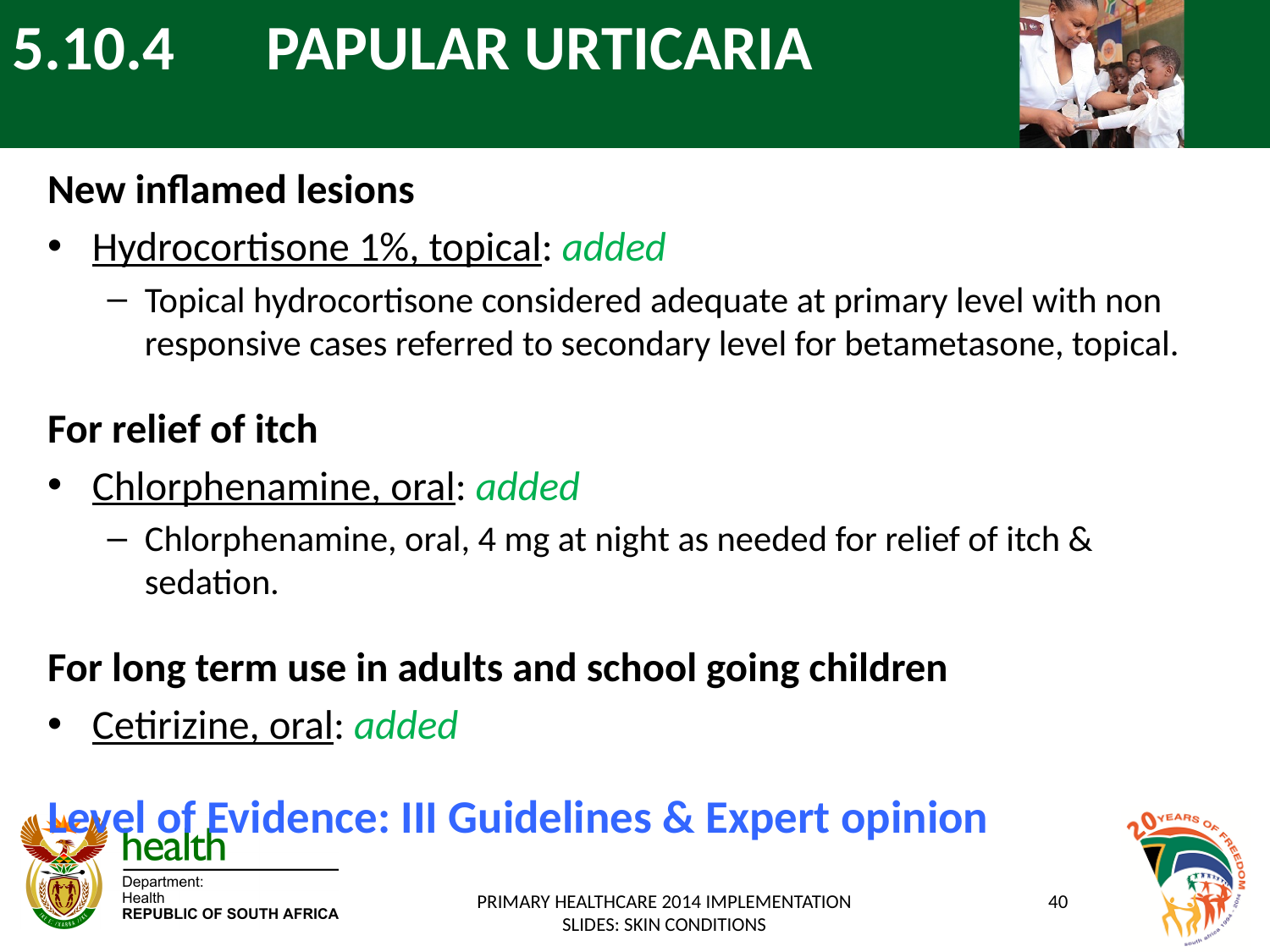

# 5.10.4 	PAPULAR URTICARIA
New inflamed lesions
Hydrocortisone 1%, topical: added
Topical hydrocortisone considered adequate at primary level with non responsive cases referred to secondary level for betametasone, topical.

For relief of itch
Chlorphenamine, oral: added
Chlorphenamine, oral, 4 mg at night as needed for relief of itch & sedation.

For long term use in adults and school going children
Cetirizine, oral: added

Level of Evidence: III Guidelines & Expert opinion
PRIMARY HEALTHCARE 2014 IMPLEMENTATION SLIDES: SKIN CONDITIONS
40